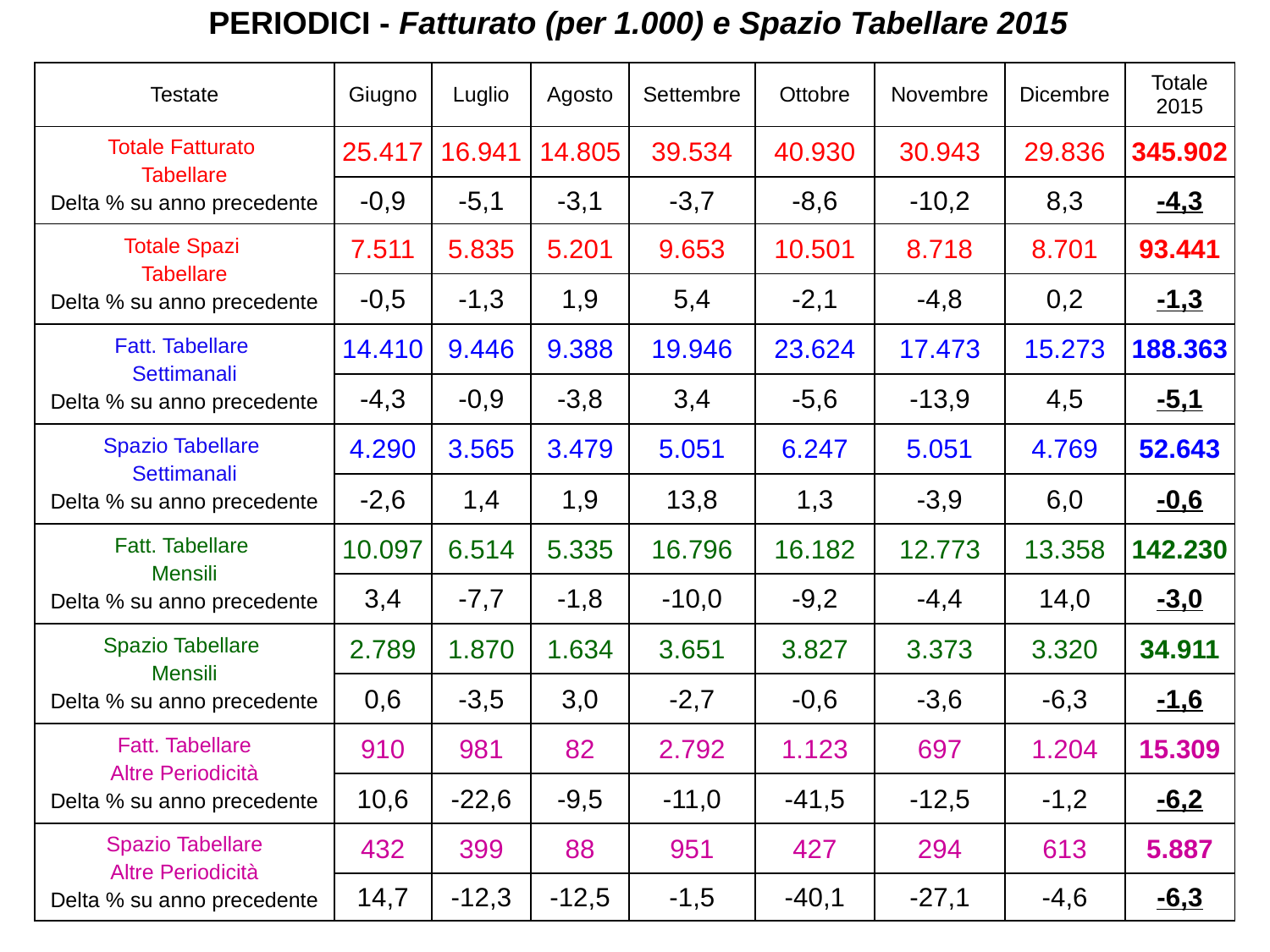

PERIODICI - Fatturato (per 1.000) e Spazio Tabellare 2015

| Testate | Giugno | Luglio | Agosto | Settembre | Ottobre | Novembre | Dicembre | Totale 2015 |
| --- | --- | --- | --- | --- | --- | --- | --- | --- |
| Totale Fatturato Tabellare Delta % su anno precedente | 25.417 | 16.941 | 14.805 | 39.534 | 40.930 | 30.943 | 29.836 | 345.902 |
|  | -0,9 | -5,1 | -3,1 | -3,7 | -8,6 | -10,2 | 8,3 | -4,3 |
| Totale Spazi Tabellare Delta % su anno precedente | 7.511 | 5.835 | 5.201 | 9.653 | 10.501 | 8.718 | 8.701 | 93.441 |
|  | -0,5 | -1,3 | 1,9 | 5,4 | -2,1 | -4,8 | 0,2 | -1,3 |
| Fatt. Tabellare Settimanali Delta % su anno precedente | 14.410 | 9.446 | 9.388 | 19.946 | 23.624 | 17.473 | 15.273 | 188.363 |
|  | -4,3 | -0,9 | -3,8 | 3,4 | -5,6 | -13,9 | 4,5 | -5,1 |
| Spazio Tabellare Settimanali Delta % su anno precedente | 4.290 | 3.565 | 3.479 | 5.051 | 6.247 | 5.051 | 4.769 | 52.643 |
|  | -2,6 | 1,4 | 1,9 | 13,8 | 1,3 | -3,9 | 6,0 | -0,6 |
| Fatt. Tabellare Mensili Delta % su anno precedente | 10.097 | 6.514 | 5.335 | 16.796 | 16.182 | 12.773 | 13.358 | 142.230 |
|  | 3,4 | -7,7 | -1,8 | -10,0 | -9,2 | -4,4 | 14,0 | -3,0 |
| Spazio Tabellare Mensili Delta % su anno precedente | 2.789 | 1.870 | 1.634 | 3.651 | 3.827 | 3.373 | 3.320 | 34.911 |
|  | 0,6 | -3,5 | 3,0 | -2,7 | -0,6 | -3,6 | -6,3 | -1,6 |
| Fatt. Tabellare Altre Periodicità Delta % su anno precedente | 910 | 981 | 82 | 2.792 | 1.123 | 697 | 1.204 | 15.309 |
|  | 10,6 | -22,6 | -9,5 | -11,0 | -41,5 | -12,5 | -1,2 | -6,2 |
| Spazio Tabellare Altre Periodicità Delta % su anno precedente | 432 | 399 | 88 | 951 | 427 | 294 | 613 | 5.887 |
|  | 14,7 | -12,3 | -12,5 | -1,5 | -40,1 | -27,1 | -4,6 | -6,3 |